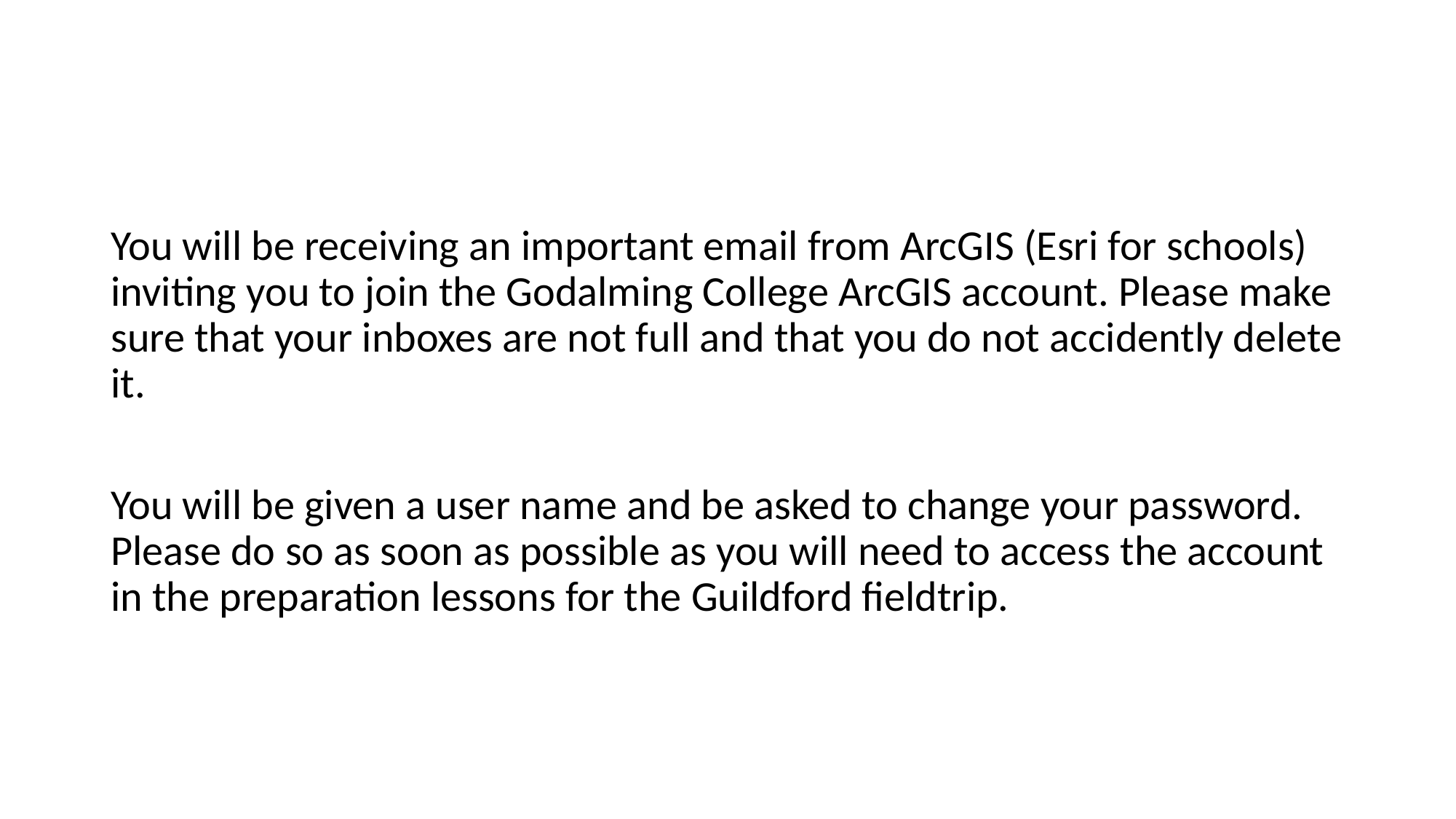

#
You will be receiving an important email from ArcGIS (Esri for schools) inviting you to join the Godalming College ArcGIS account. Please make sure that your inboxes are not full and that you do not accidently delete it.

You will be given a user name and be asked to change your password. Please do so as soon as possible as you will need to access the account in the preparation lessons for the Guildford fieldtrip.